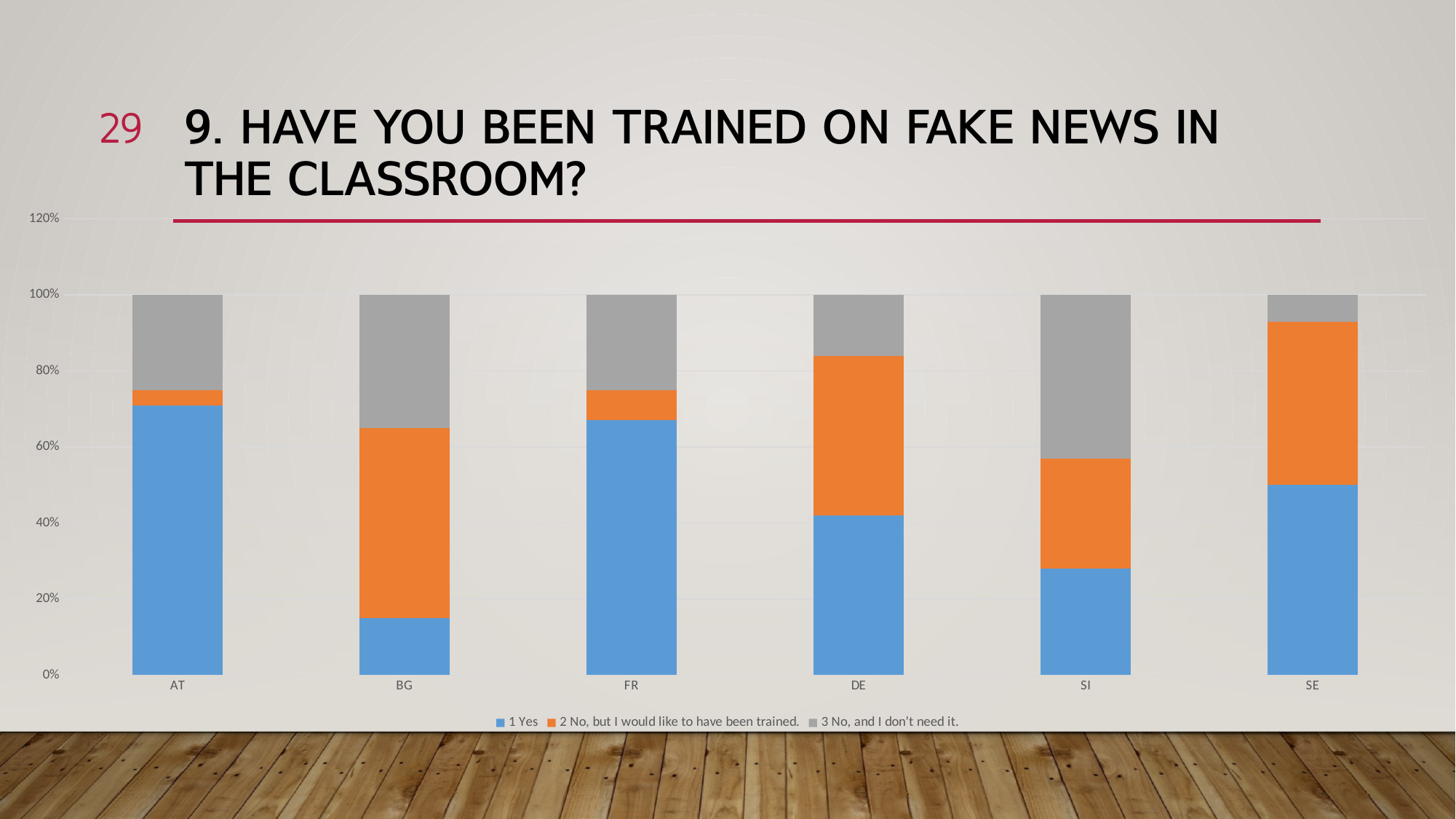

29
# 9. Have you been trained on Fake news in the classroom?

### Chart

| Category | 1 Yes | 2 No, but I would like to have been trained. | 3 No, and I don’t need it. |
|---|---|---|---|
| AT | 0.71 | 0.04 | 0.25 |
| BG | 0.15 | 0.5 | 0.35 |
| FR | 0.67 | 0.08 | 0.25 |
| DE | 0.42 | 0.42 | 0.16 |
| SI | 0.28 | 0.29 | 0.43 |
| SE | 0.5 | 0.43 | 0.07 |